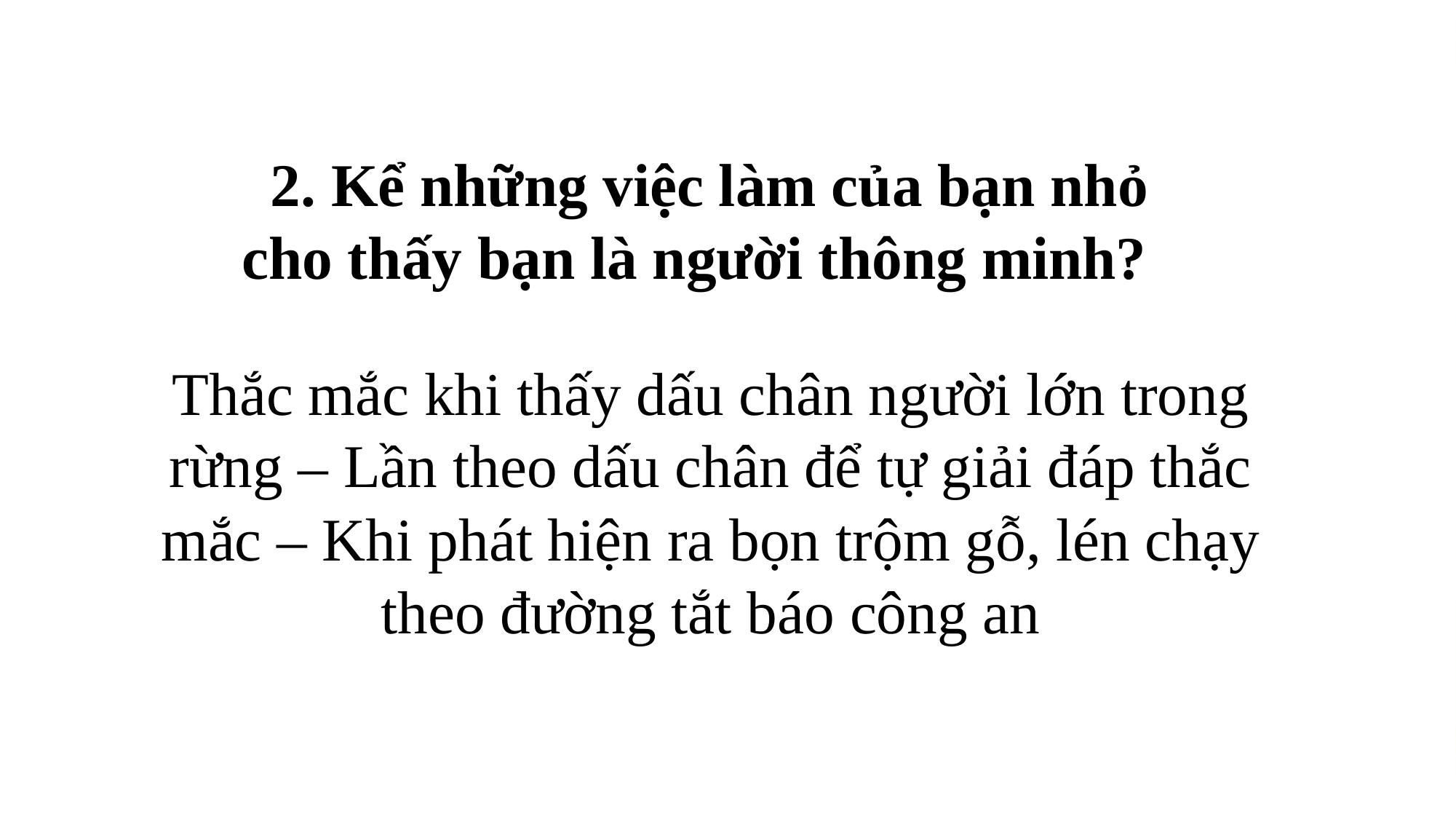

2. Kể những việc làm của bạn nhỏ cho thấy bạn là người thông minh?
Thắc mắc khi thấy dấu chân người lớn trong rừng – Lần theo dấu chân để tự giải đáp thắc mắc – Khi phát hiện ra bọn trộm gỗ, lén chạy theo đường tắt báo công an